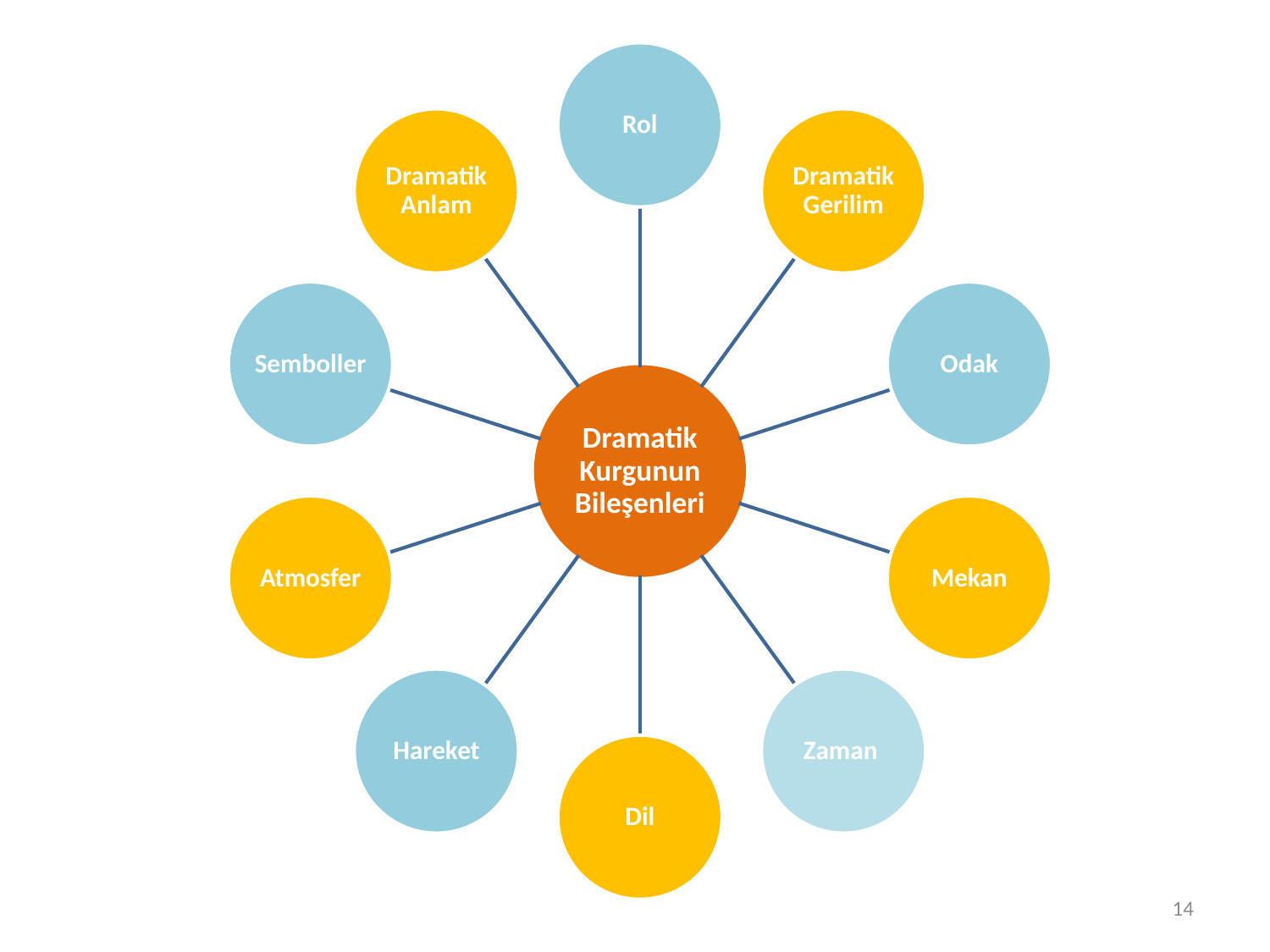

Dramatik Kurgunun Bileşenleri

Rol

Dramatik Gerilim

Odak

Mekan

Zaman

Dil

Hareket

Atmosfer

Semboller

Dramatik Anlam

14